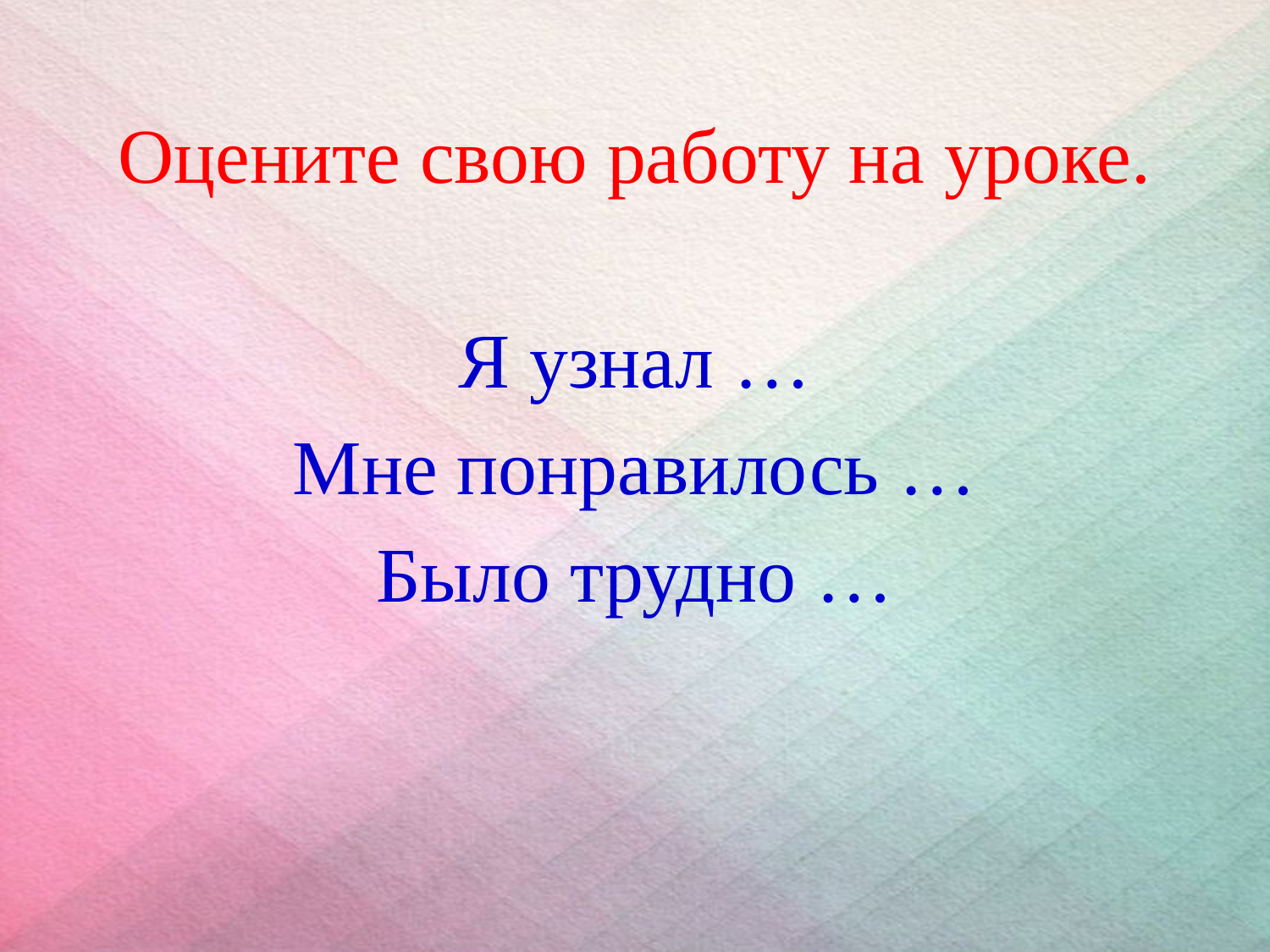

# Оцените свою работу на уроке. Я узнал … Мне понравилось … Было трудно …